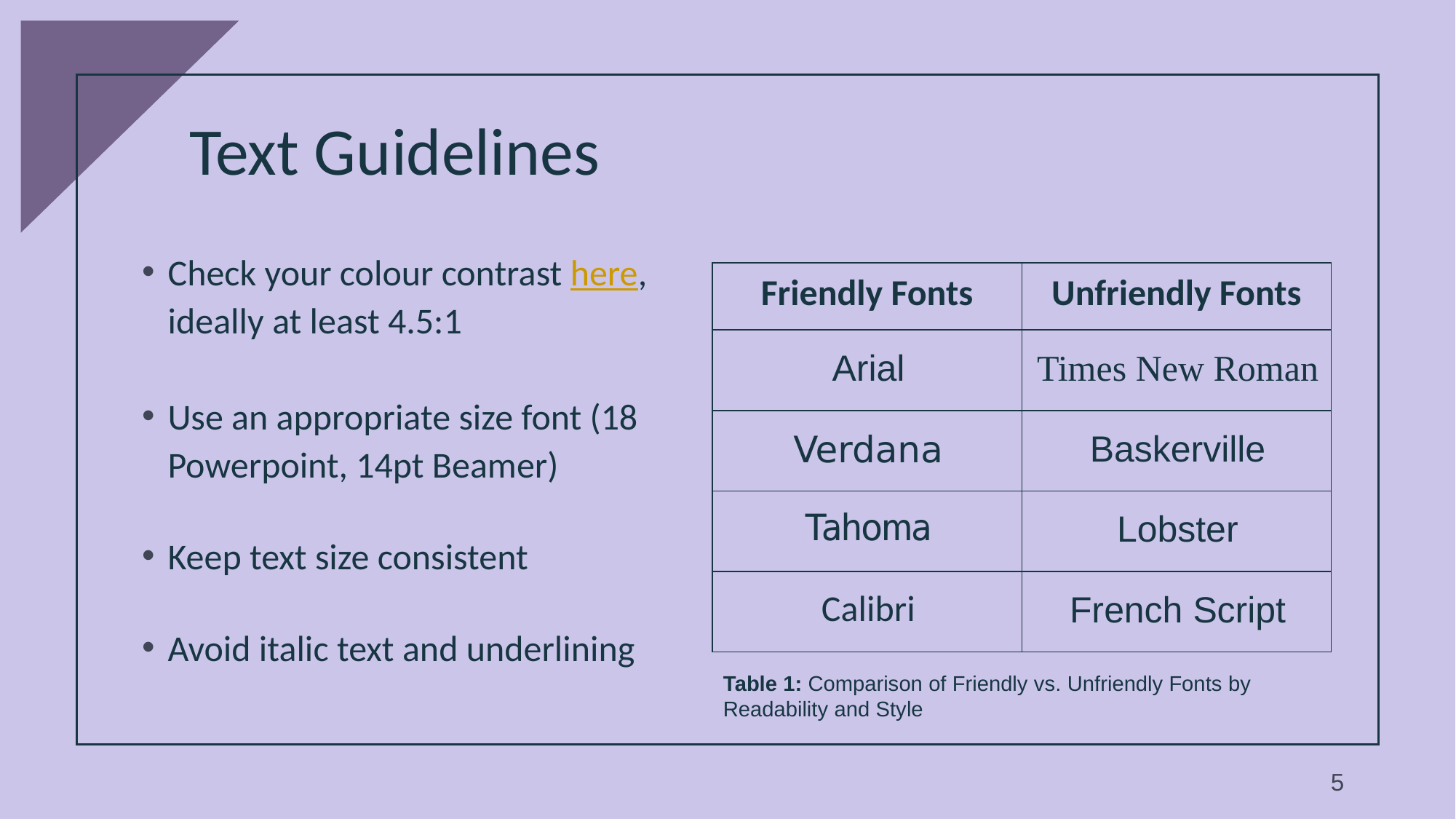

# Text Guidelines
Check your colour contrast here, ideally at least 4.5:1

Use an appropriate size font (18 Powerpoint, 14pt Beamer)

Keep text size consistent

Avoid italic text and underlining

| Friendly Fonts | Unfriendly Fonts |
| --- | --- |
| Arial | Times New Roman |
| Verdana | Baskerville |
| Tahoma | Lobster |
| Calibri | French Script |
Table 1: Comparison of Friendly vs. Unfriendly Fonts by Readability and Style
5